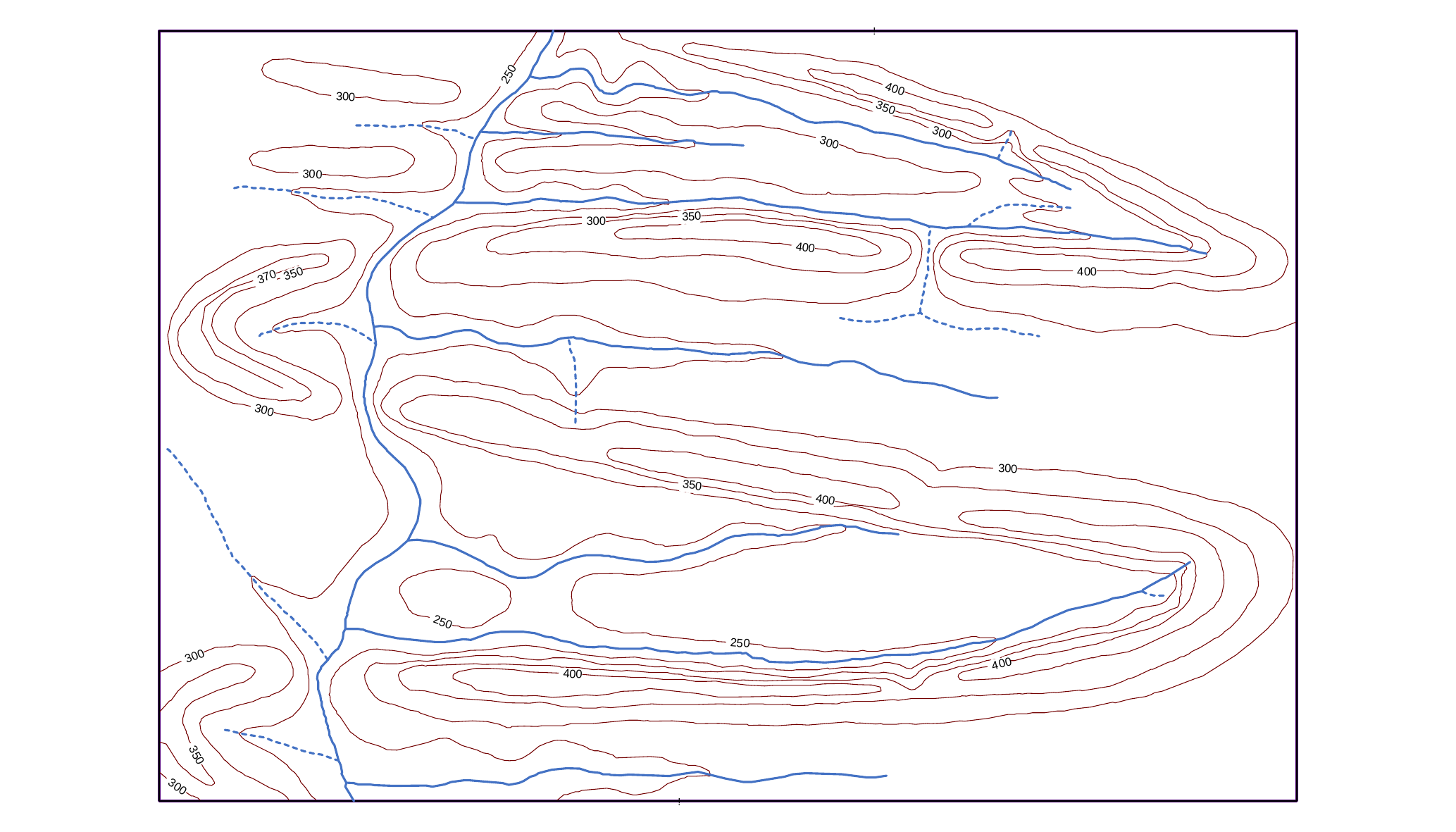

!

0
5

2
4
0

0
3
0
0

3
5

0
3
0

0
3
0

0

3
0
0

0
3
5

300

4
0
0

0
4
0
0

5
0

3

7
3

3
0
0

3
0
0

3
5
0

4
0
0

2
5

0
2
5
0

0
0
3

0
0
4

4
0
0

3

5
0

3

0
0

!